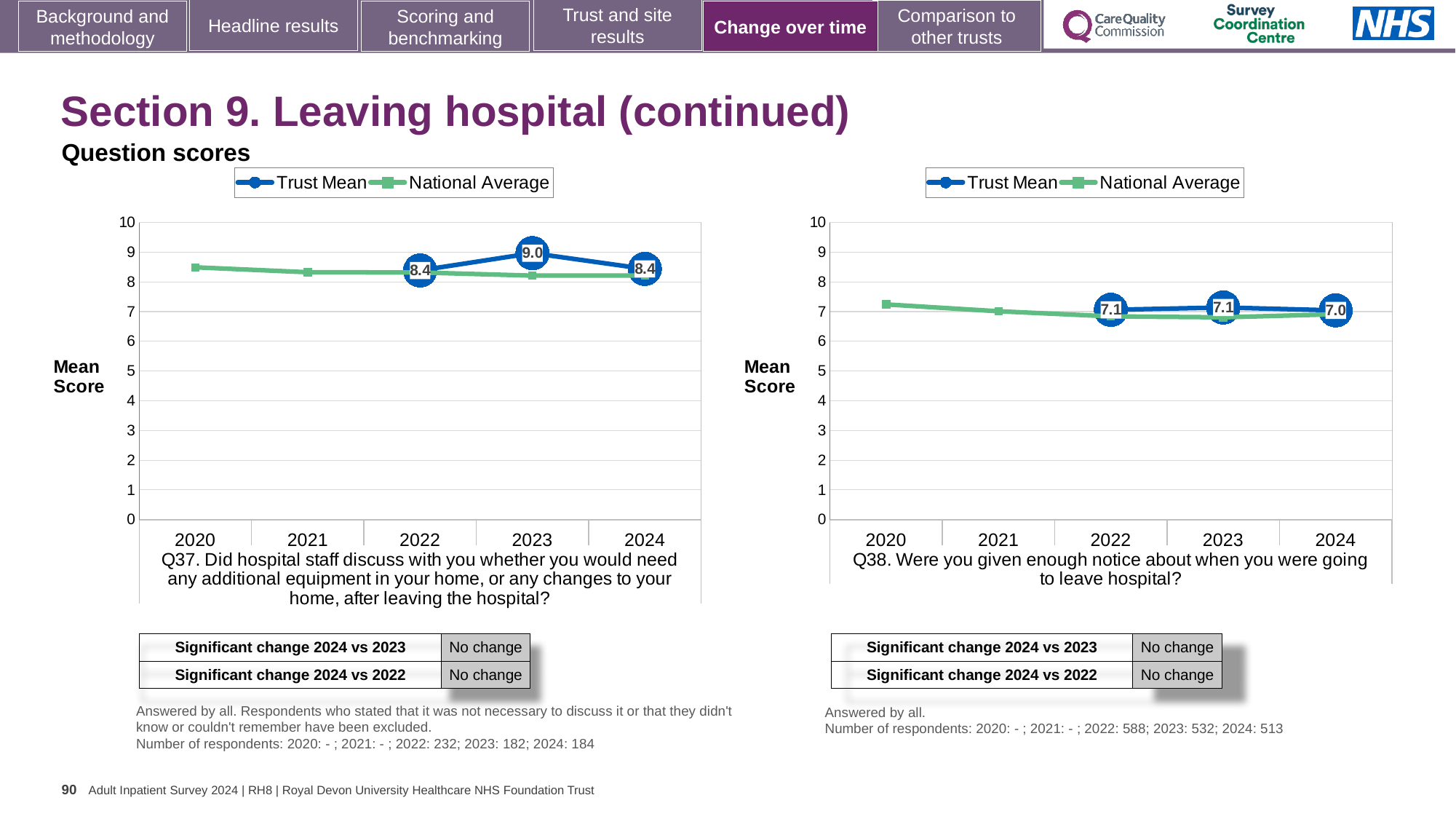

# Section 9. Leaving hospital (continued)
Question scores

### Chart

| Category | Trust Mean | National Average |
|---|---|---|
| 2020 | None | 8.490321820569648 |
| 2021 | None | 8.325088969043222 |
| 2022 | 8.385672661030487 | 8.316835780272935 |
| 2023 | 8.967778719274248 | 8.211620135815137 |
| 2024 | 8.438031007563158 | 8.2169881909637 |

### Chart

| Category | Trust Mean | National Average |
|---|---|---|
| 2020 | None | 7.242264888289665 |
| 2021 | None | 7.011623849735098 |
| 2022 | 7.060334187543725 | 6.839223856844479 |
| 2023 | 7.138832169424895 | 6.807026325349589 |
| 2024 | 7.041783328020107 | 6.911855780507437 |
| Significant change 2024 vs 2023 | No change |
| --- | --- |
| Significant change 2024 vs 2022 | No change |
| Significant change 2024 vs 2023 | No change |
| --- | --- |
| Significant change 2024 vs 2022 | No change |
Answered by all. Respondents who stated that it was not necessary to discuss it or that they didn't know or couldn't remember have been excluded.
Number of respondents: 2020: - ; 2021: - ; 2022: 232; 2023: 182; 2024: 184

Answered by all.
Number of respondents: 2020: - ; 2021: - ; 2022: 588; 2023: 532; 2024: 513

90